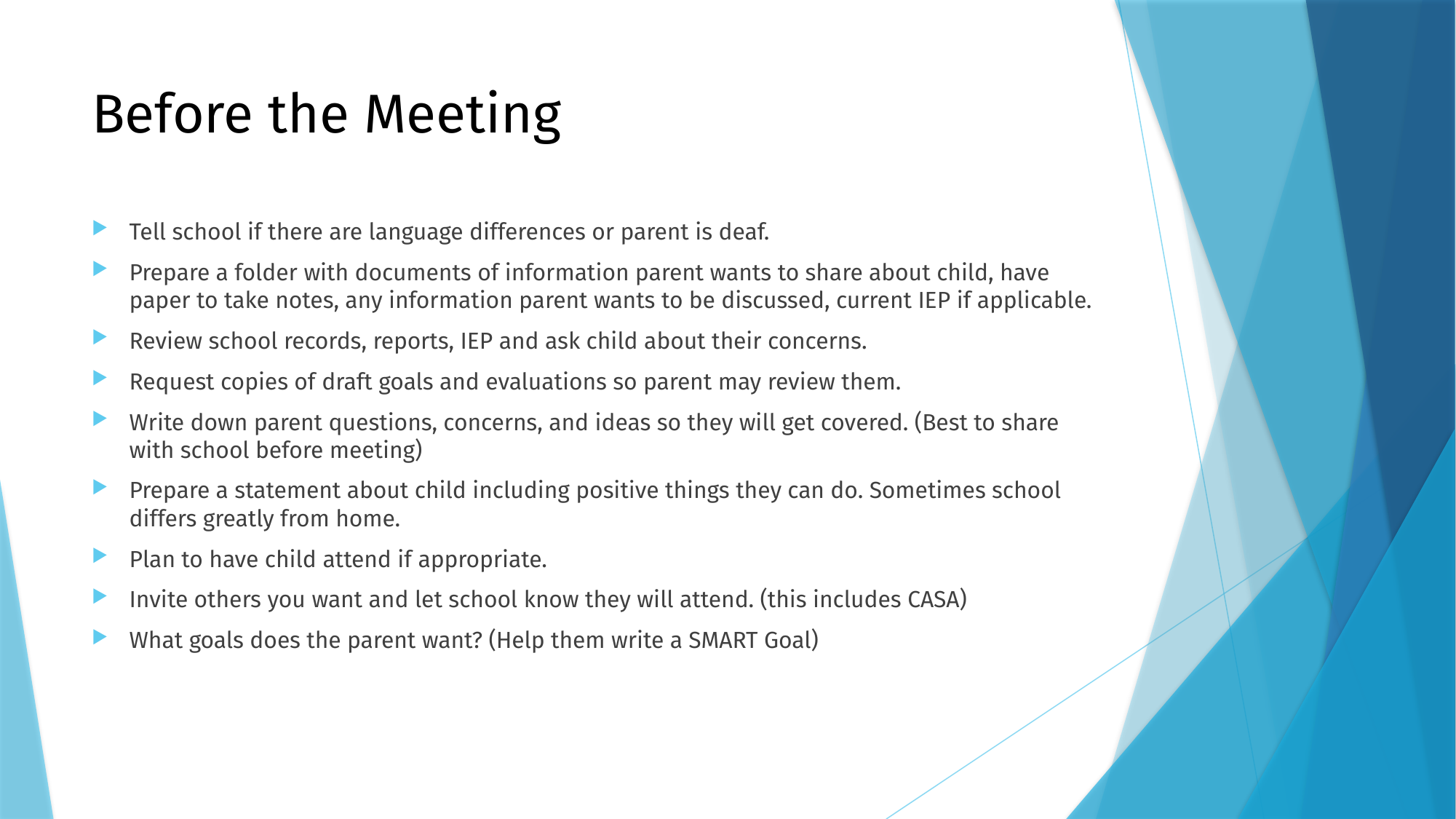

# Before the Meeting
Tell school if there are language differences or parent is deaf.
Prepare a folder with documents of information parent wants to share about child, have paper to take notes, any information parent wants to be discussed, current IEP if applicable.
Review school records, reports, IEP and ask child about their concerns.
Request copies of draft goals and evaluations so parent may review them.
Write down parent questions, concerns, and ideas so they will get covered. (Best to share with school before meeting)
Prepare a statement about child including positive things they can do. Sometimes school differs greatly from home.
Plan to have child attend if appropriate.
Invite others you want and let school know they will attend. (this includes CASA)
What goals does the parent want? (Help them write a SMART Goal)